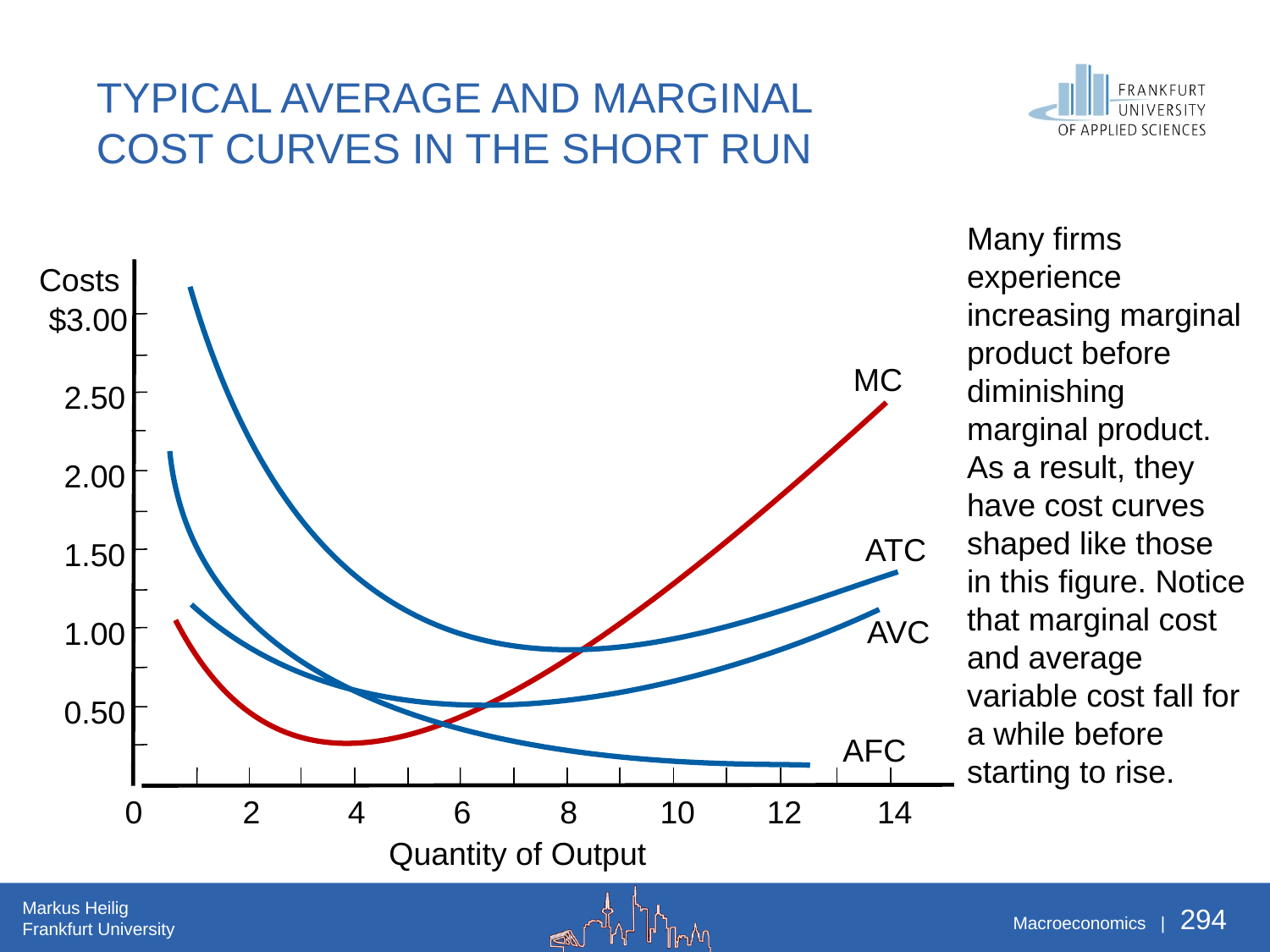

TYPICAL AVERAGE AND MARGINAL
COST CURVES IN THE SHORT RUN
Many firms experience increasing marginal product before diminishing marginal product. As a result, they have cost curves shaped like those in this figure. Notice that marginal cost and average variable cost fall for a while before starting to rise.
Costs

$3.00
2.50
2.00
1.50
1.00
0.50

ATC
MC

AFC

AVC
12
14
2
4
6
8
10
0
Quantity of Output